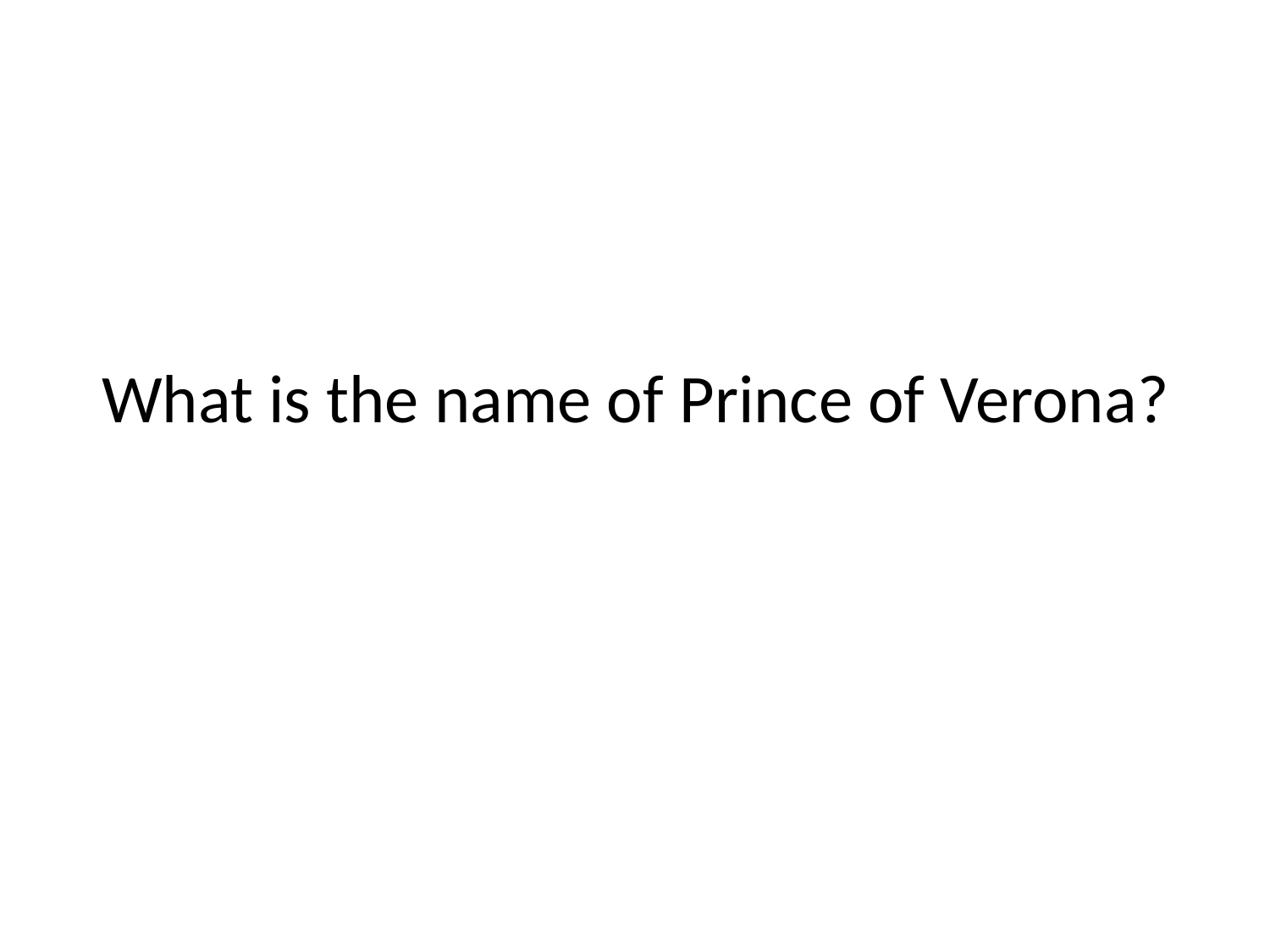

# What is the name of Prince of Verona?